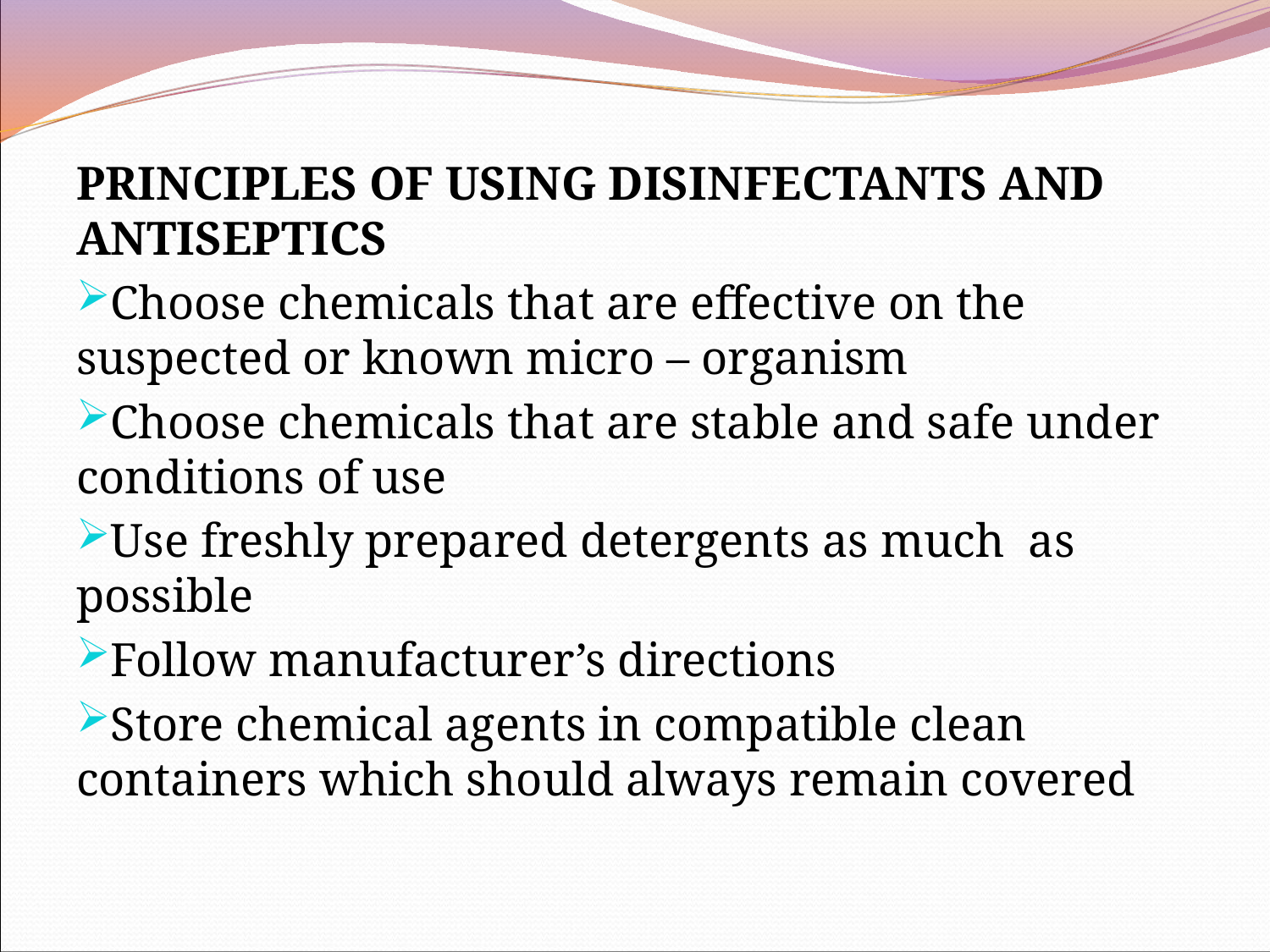

PRINCIPLES OF USING DISINFECTANTS AND ANTISEPTICS
Choose chemicals that are effective on the suspected or known micro – organism
Choose chemicals that are stable and safe under conditions of use
Use freshly prepared detergents as much  as possible
Follow manufacturer’s directions
Store chemical agents in compatible clean containers which should always remain covered